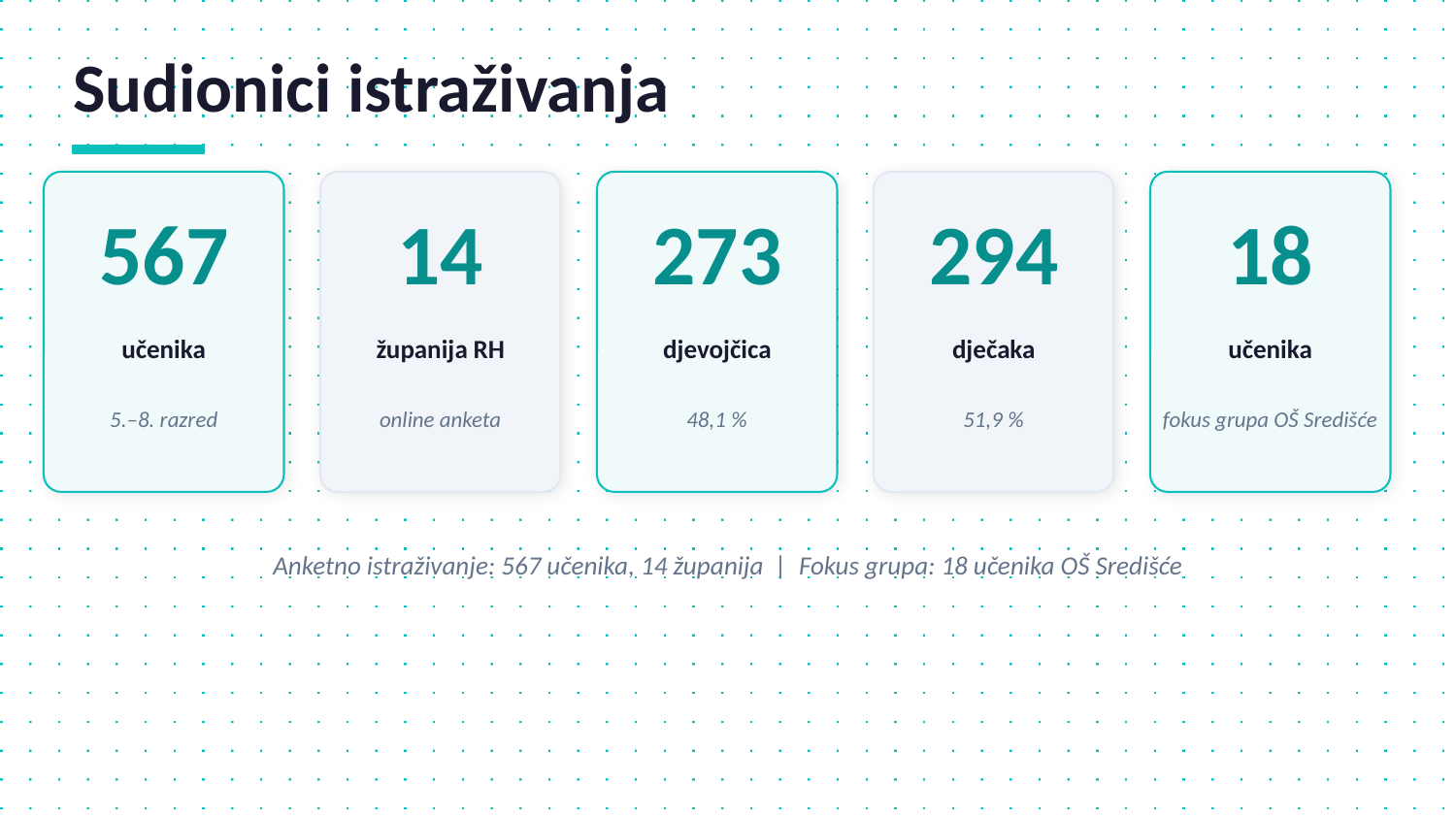

Sudionici istraživanja

567
14
273
294
18
učenika
županija RH
djevojčica
dječaka
učenika
5.–8. razred
online anketa
48,1 %
51,9 %
fokus grupa OŠ Središće
Anketno istraživanje: 567 učenika, 14 županija  |  Fokus grupa: 18 učenika OŠ Središće